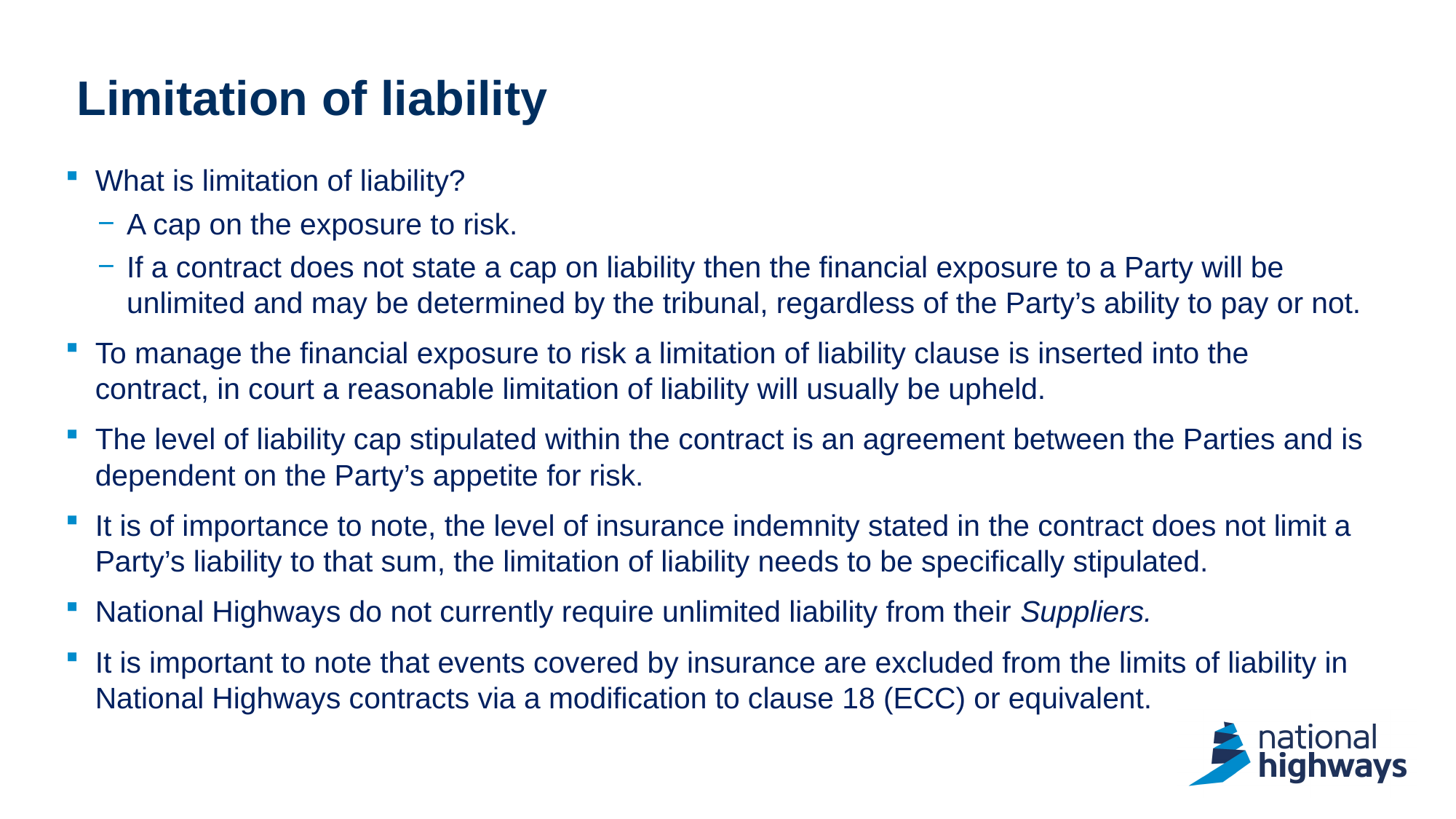

# Limitation of liability
What is limitation of liability?
A cap on the exposure to risk.
If a contract does not state a cap on liability then the financial exposure to a Party will be unlimited and may be determined by the tribunal, regardless of the Party’s ability to pay or not.
To manage the financial exposure to risk a limitation of liability clause is inserted into the contract, in court a reasonable limitation of liability will usually be upheld.
The level of liability cap stipulated within the contract is an agreement between the Parties and is dependent on the Party’s appetite for risk.
It is of importance to note, the level of insurance indemnity stated in the contract does not limit a Party’s liability to that sum, the limitation of liability needs to be specifically stipulated.
National Highways do not currently require unlimited liability from their Suppliers.
It is important to note that events covered by insurance are excluded from the limits of liability in National Highways contracts via a modification to clause 18 (ECC) or equivalent.